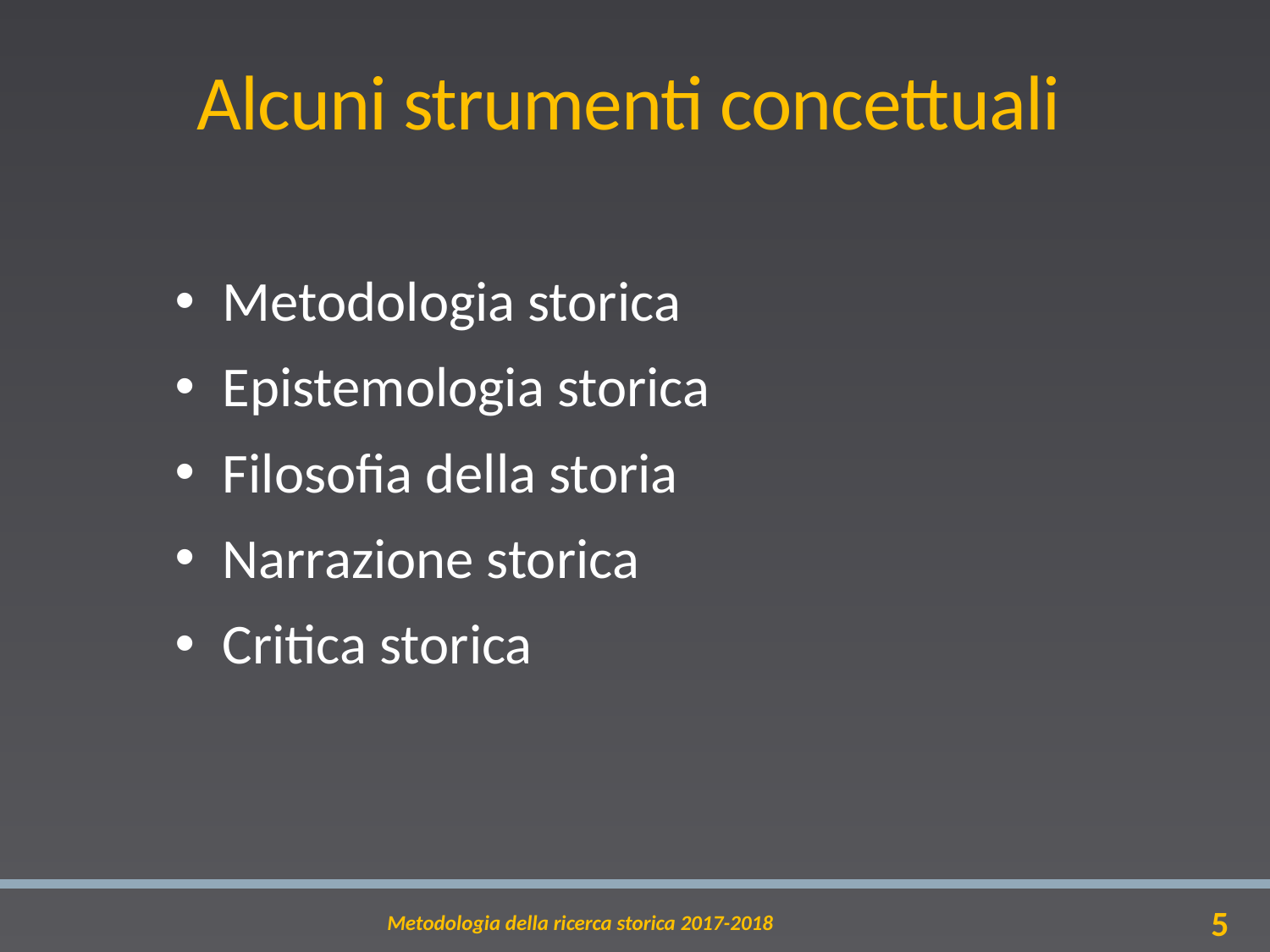

# Alcuni strumenti concettuali
Metodologia storica
Epistemologia storica
Filosofia della storia
Narrazione storica
Critica storica
Metodologia della ricerca storica 2017-2018
5